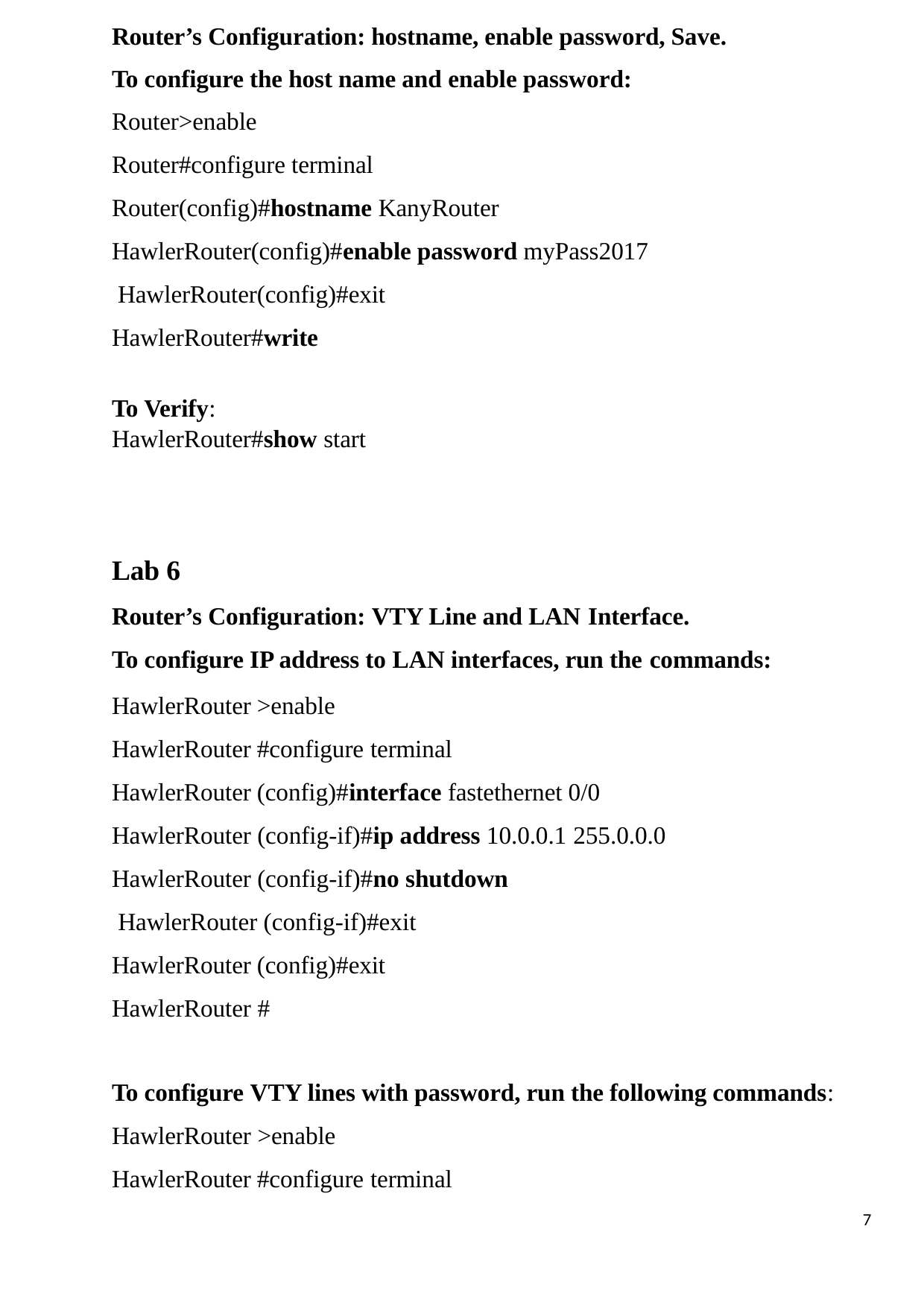

Router’s Configuration: hostname, enable password, Save.  To configure the host name and enable password:  Router>enable
Router#configure terminal  Router(config)#hostname KanyRouter
HawlerRouter(config)#enable password myPass2017  HawlerRouter(config)#exit
HawlerRouter#write

To Verify:  HawlerRouter#show start
Lab 6
Router’s Configuration: VTY Line and LAN Interface.
To configure IP address to LAN interfaces, run the commands:
HawlerRouter >enable  HawlerRouter #configure terminal
HawlerRouter (config)#interface fastethernet 0/0  HawlerRouter (config-if)#ip address 10.0.0.1 255.0.0.0
HawlerRouter (config-if)#no shutdown  HawlerRouter (config-if)#exit  HawlerRouter (config)#exit  HawlerRouter #

To configure VTY lines with password, run the following commands:  HawlerRouter >enable
HawlerRouter #configure terminal
7